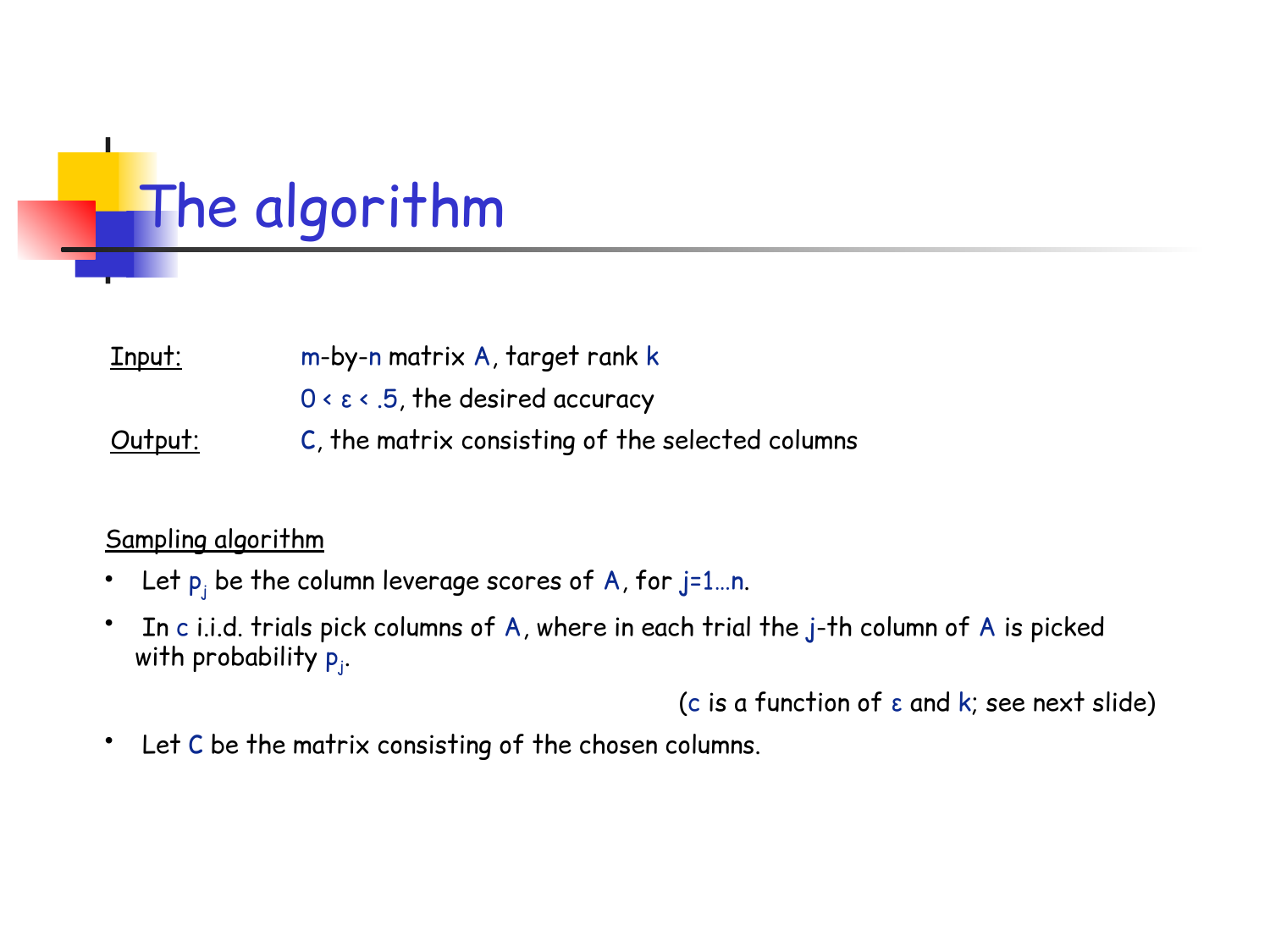

# The algorithm
Input: 	m-by-n matrix A, target rank k
		0 < ε < .5, the desired accuracy
Output:	C, the matrix consisting of the selected columns
Sampling algorithm
 Let pj be the column leverage scores of A, for j=1…n.
 In c i.i.d. trials pick columns of A, where in each trial the j-th column of A is picked with probability pj.
				(c is a function of ε and k; see next slide)
 Let C be the matrix consisting of the chosen columns.